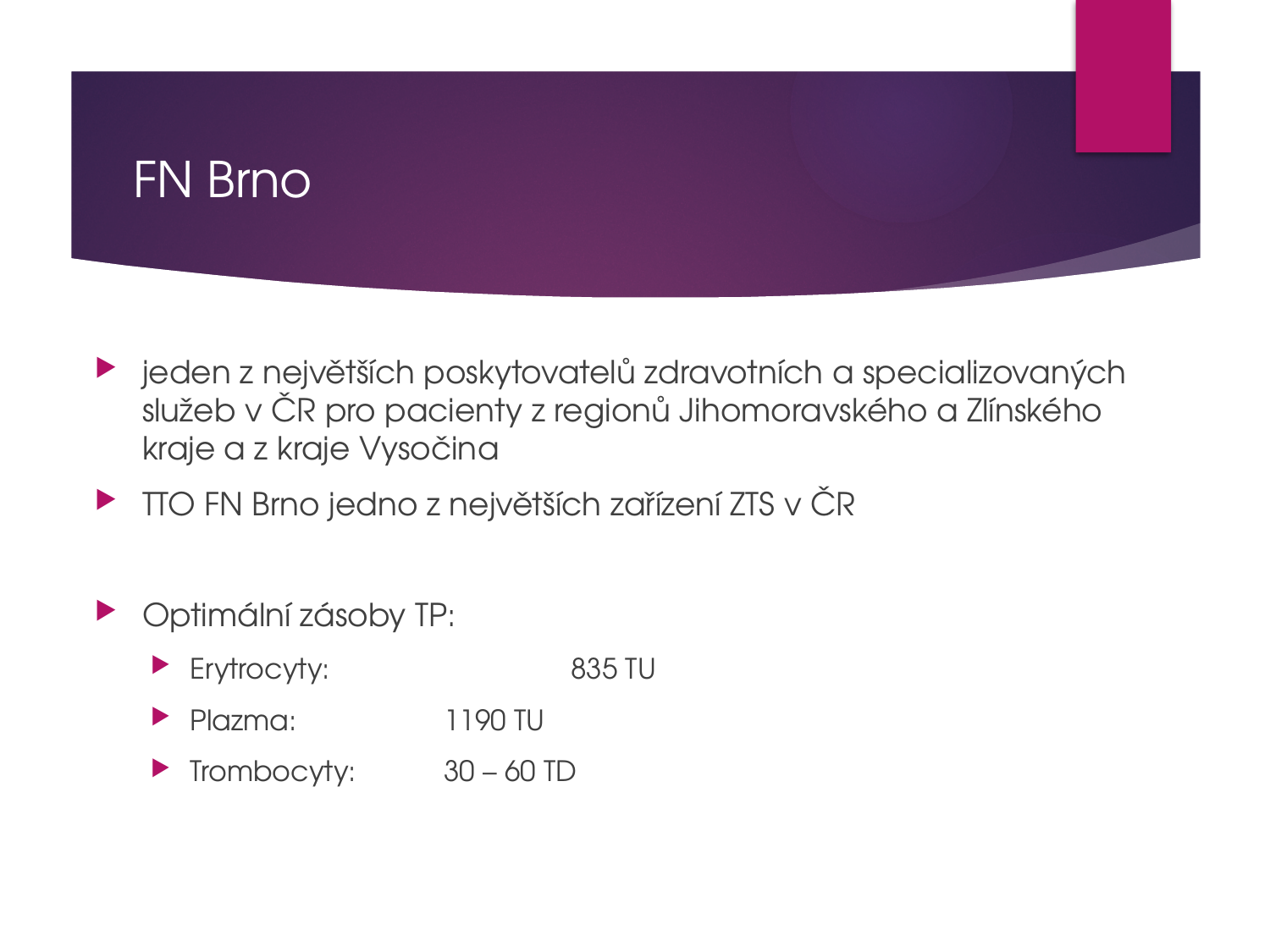

# FN Brno
jeden z největších poskytovatelů zdravotních a specializovaných služeb v ČR pro pacienty z regionů Jihomoravského a Zlínského kraje a z kraje Vysočina
TTO FN Brno jedno z největších zařízení ZTS v ČR

Optimální zásoby TP:
Erytrocyty:		835 TU
Plazma: 		1190 TU
Trombocyty: 	30 – 60 TD